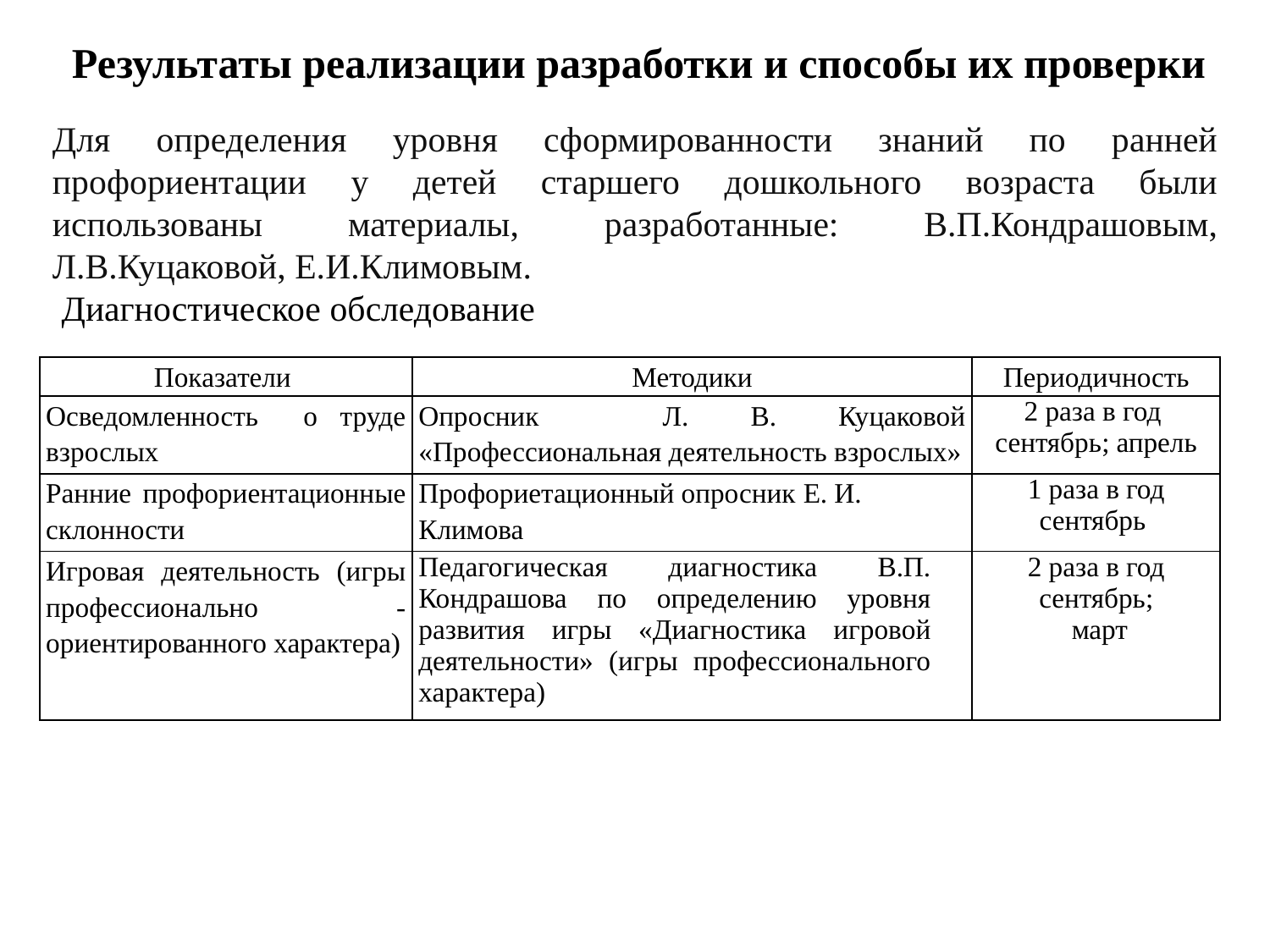

Результаты реализации разработки и способы их проверки
Для определения уровня сформированности знаний по ранней профориентации у детей старшего дошкольного возраста были использованы материалы, разработанные: В.П.Кондрашовым, Л.В.Куцаковой, Е.И.Климовым.
 Диагностическое обследование
| Показатели | Методики | Периодичность |
| --- | --- | --- |
| Осведомленность о труде взрослых | Опросник Л. В. Куцаковой «Профессиональная деятельность взрослых» | 2 раза в год сентябрь; апрель |
| Ранние профориентационные склонности | Профориетационный опросник Е. И. Климова | 1 раза в год сентябрь |
| Игровая деятельность (игры профессионально -ориентированного характера) | Педагогическая диагностика В.П. Кондрашова по определению уровня развития игры «Диагностика игровой деятельности» (игры профессионального характера) | 2 раза в год сентябрь; март |